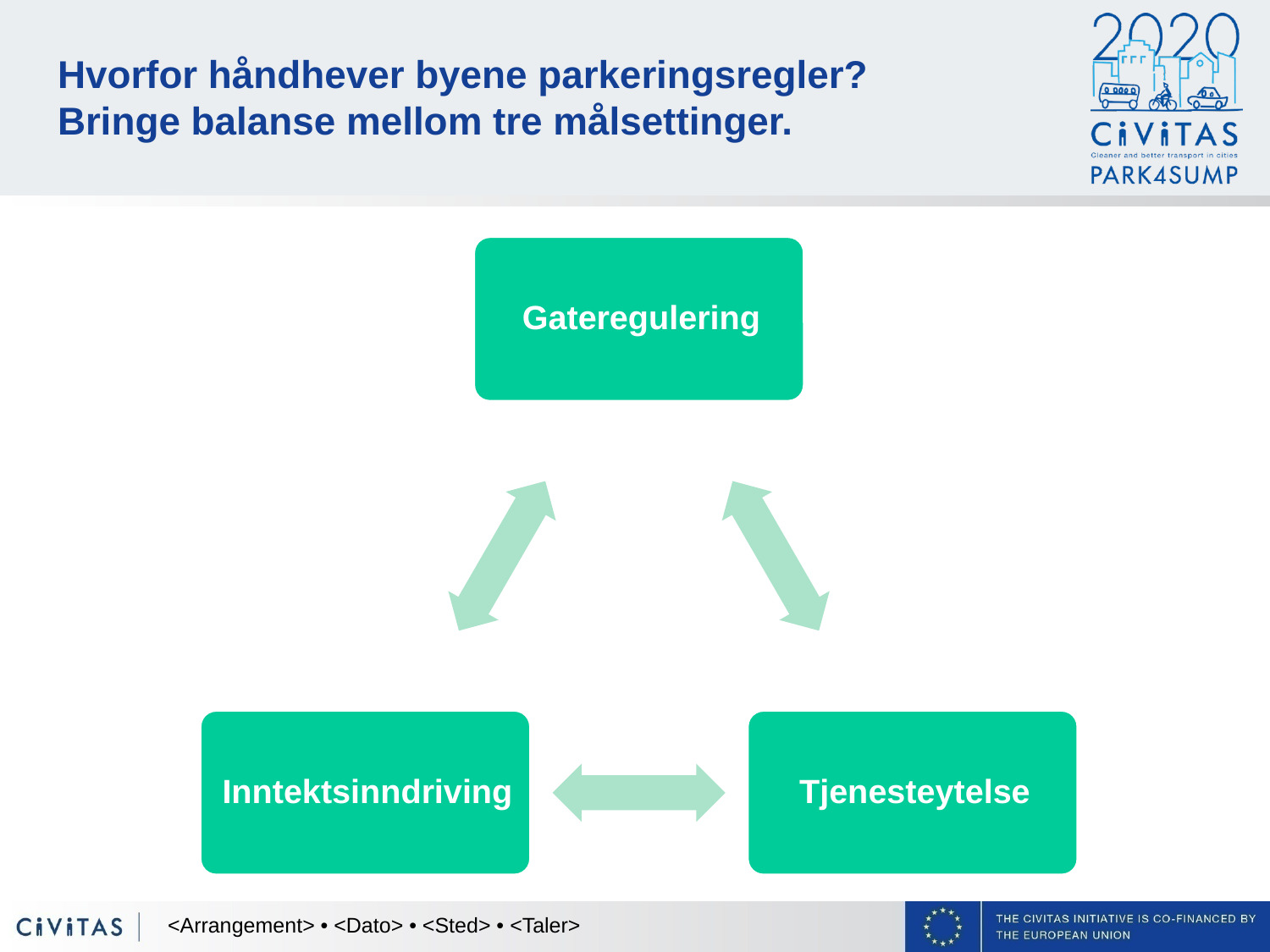

# Hvorfor håndhever byene parkeringsregler? Bringe balanse mellom tre målsettinger.
Gateregulering

Tjenesteytelse

Inntektsinndriving

<Arrangement> • <Dato> • <Sted> • <Taler>